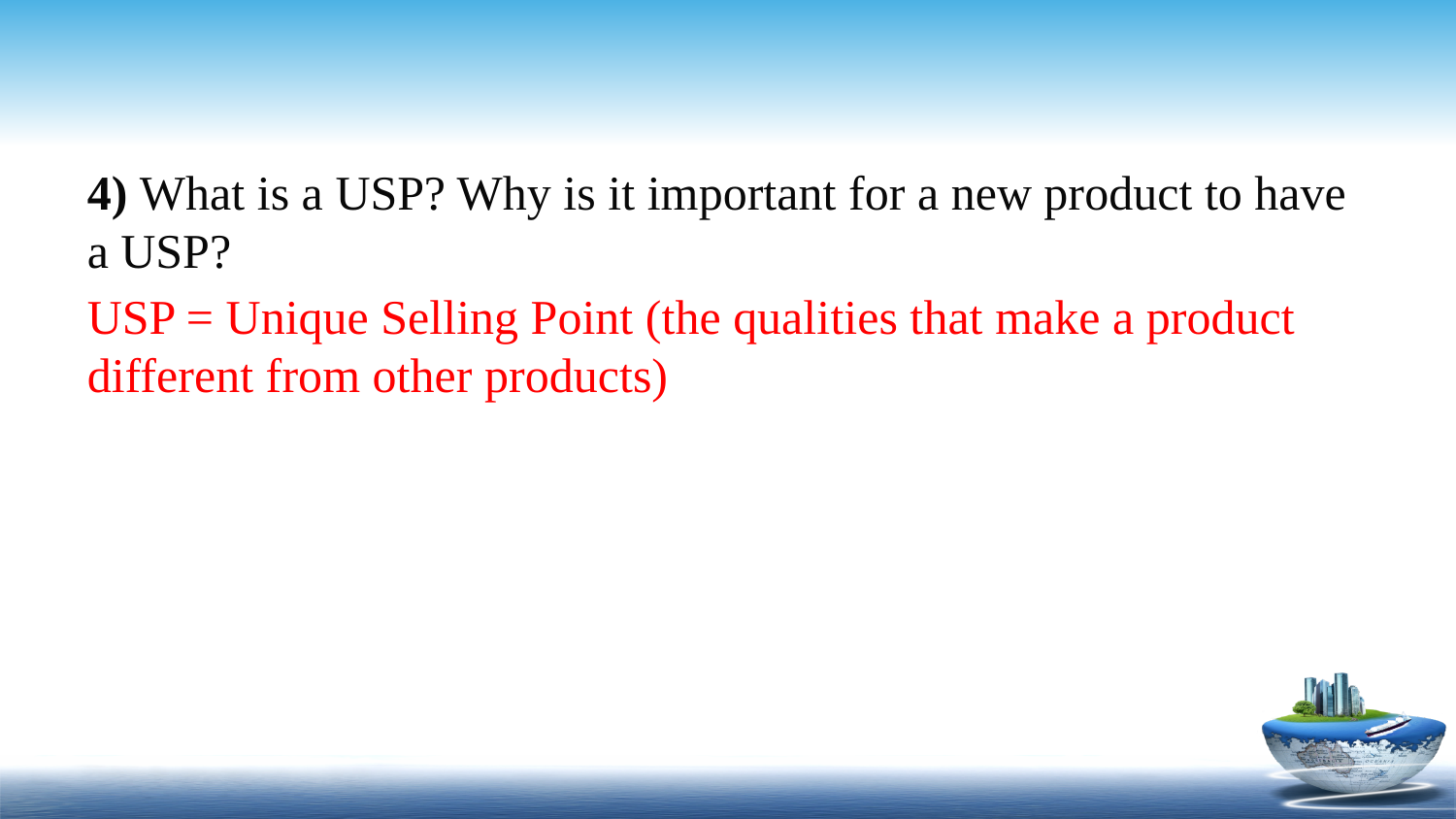

#
4) What is a USP? Why is it important for a new product to have a USP?
USP = Unique Selling Point (the qualities that make a product different from other products)